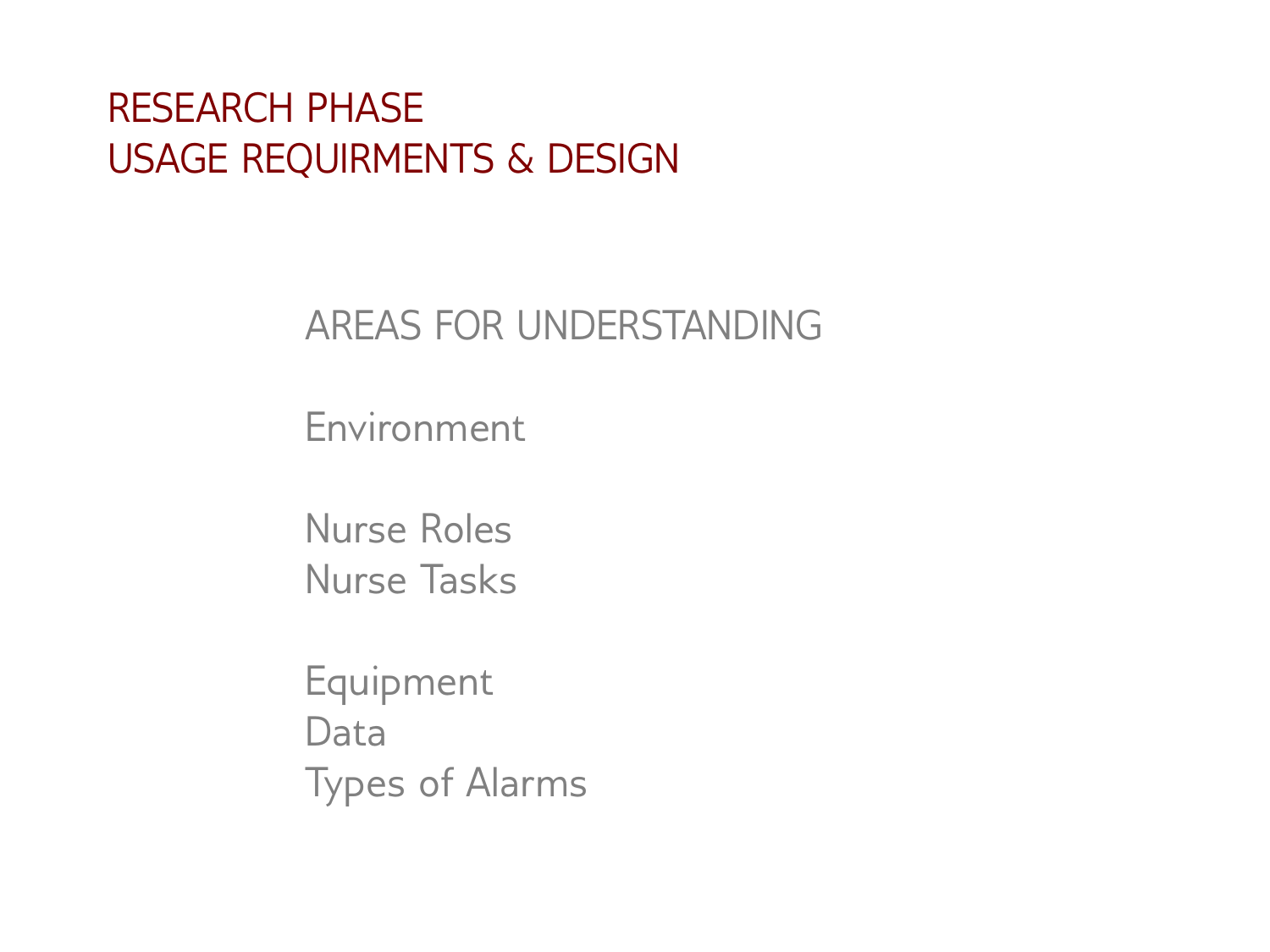

RESEARCH PHASE
USAGE REQUIRMENTS & DESIGN
AREAS FOR UNDERSTANDING

Environment

Nurse Roles
Nurse Tasks

Equipment
Data
Types of Alarms